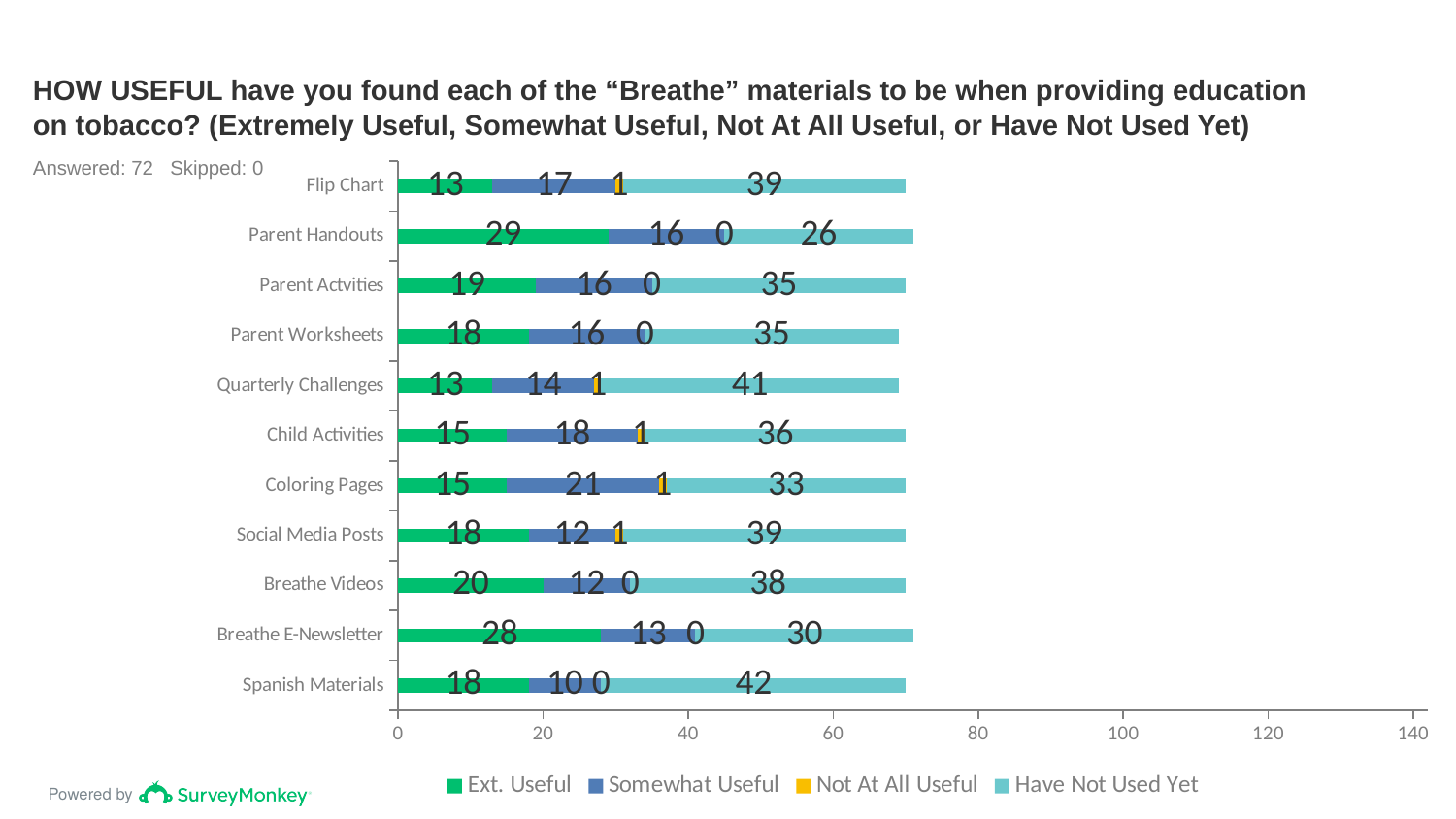

# HOW USEFUL have you found each of the “Breathe” materials to be when providing education on tobacco? (Extremely Useful, Somewhat Useful, Not At All Useful, or Have Not Used Yet)
Answered: 72   Skipped: 0

### Chart

| Category | Ext. Useful | Somewhat Useful | Not At All Useful | Have Not Used Yet |
|---|---|---|---|---|
| Flip Chart | 13.0 | 17.0 | 1.0 | 39.0 |
| Parent Handouts | 29.0 | 16.0 | 0.0 | 26.0 |
| Parent Actvities | 19.0 | 16.0 | 0.0 | 35.0 |
| Parent Worksheets | 18.0 | 16.0 | 0.0 | 35.0 |
| Quarterly Challenges | 13.0 | 14.0 | 1.0 | 41.0 |
| Child Activities | 15.0 | 18.0 | 1.0 | 36.0 |
| Coloring Pages | 15.0 | 21.0 | 1.0 | 33.0 |
| Social Media Posts | 18.0 | 12.0 | 1.0 | 39.0 |
| Breathe Videos | 20.0 | 12.0 | 0.0 | 38.0 |
| Breathe E-Newsletter | 28.0 | 13.0 | 0.0 | 30.0 |
| Spanish Materials | 18.0 | 10.0 | 0.0 | 42.0 |